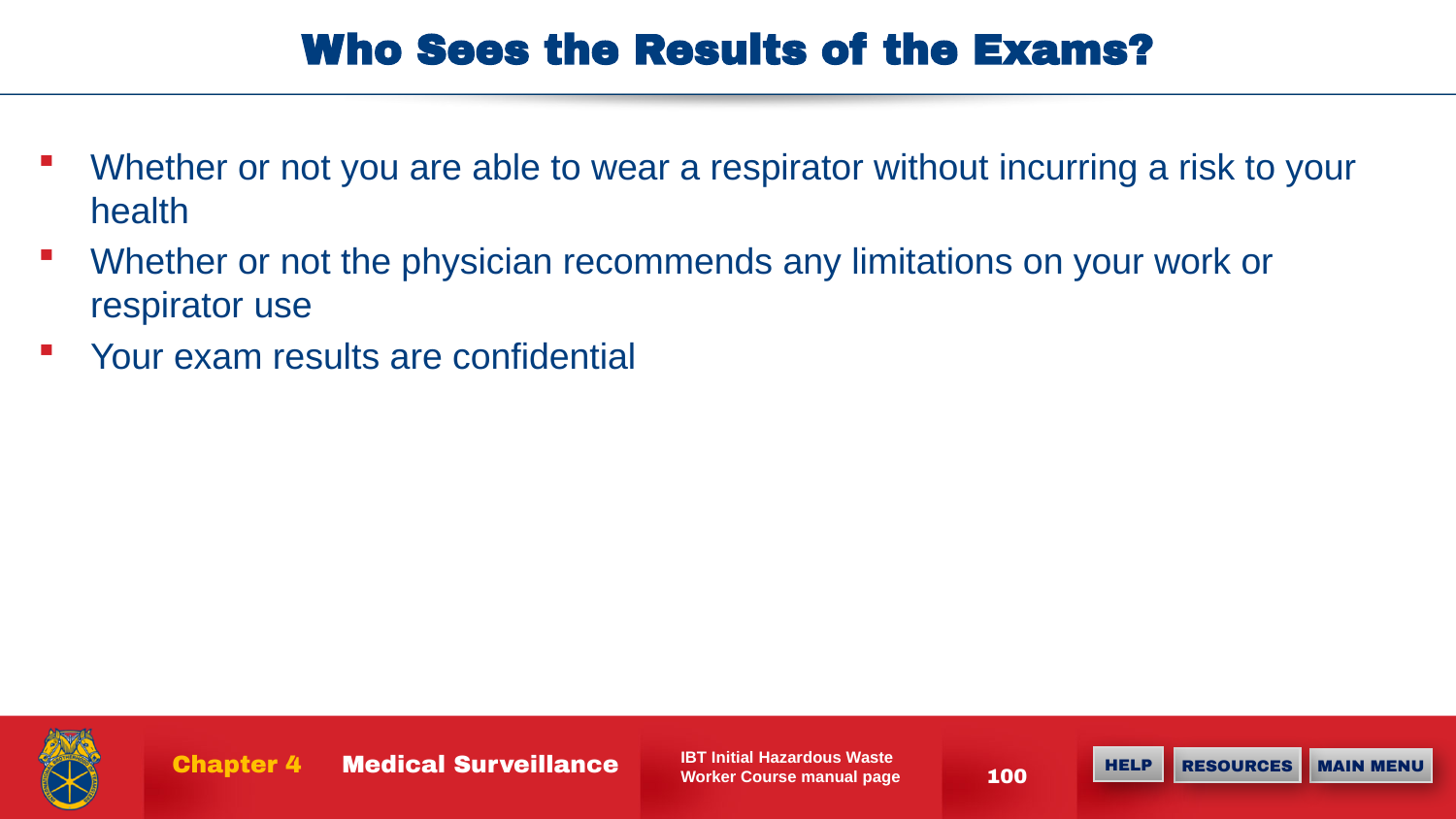

# Who Sees the Results of the Exams?
Whether or not you are able to wear a respirator without incurring a risk to your health
Whether or not the physician recommends any limitations on your work or respirator use
Your exam results are confidential
Medical Surveillance
Chapter 4
100